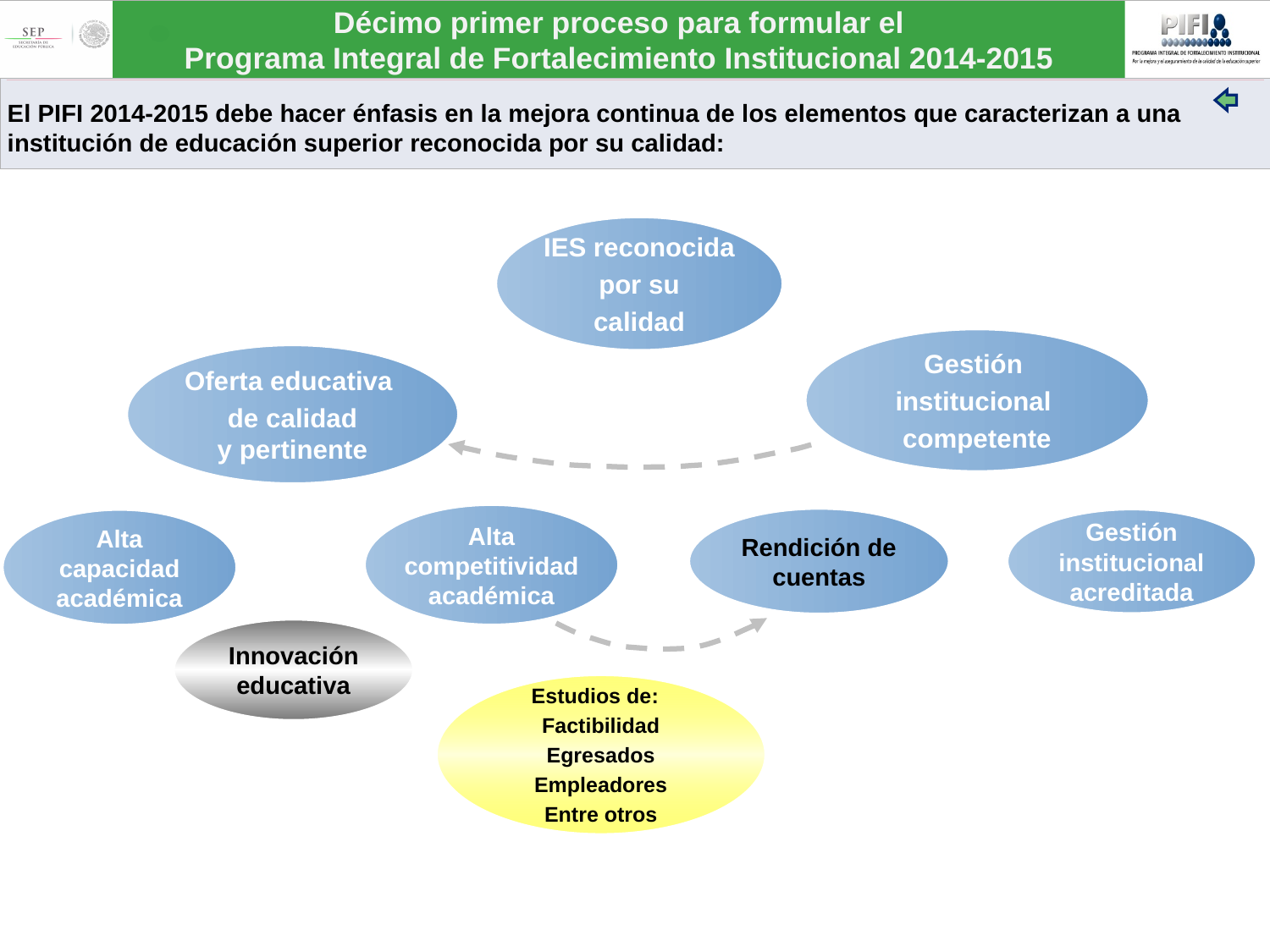

El PIFI 2014-2015 debe hacer énfasis en la mejora continua de los elementos que caracterizan a una institución de educación superior reconocida por su calidad:

IES reconocida
por su
calidad
Gestión
institucional
competente
Oferta educativa
de calidad
y pertinente

Rendición de cuentas

Gestión institucional acreditada
Alta capacidad académica
Alta competitividad académica
Innovación educativa
Estudios de:
Factibilidad
Egresados
Empleadores
Entre otros